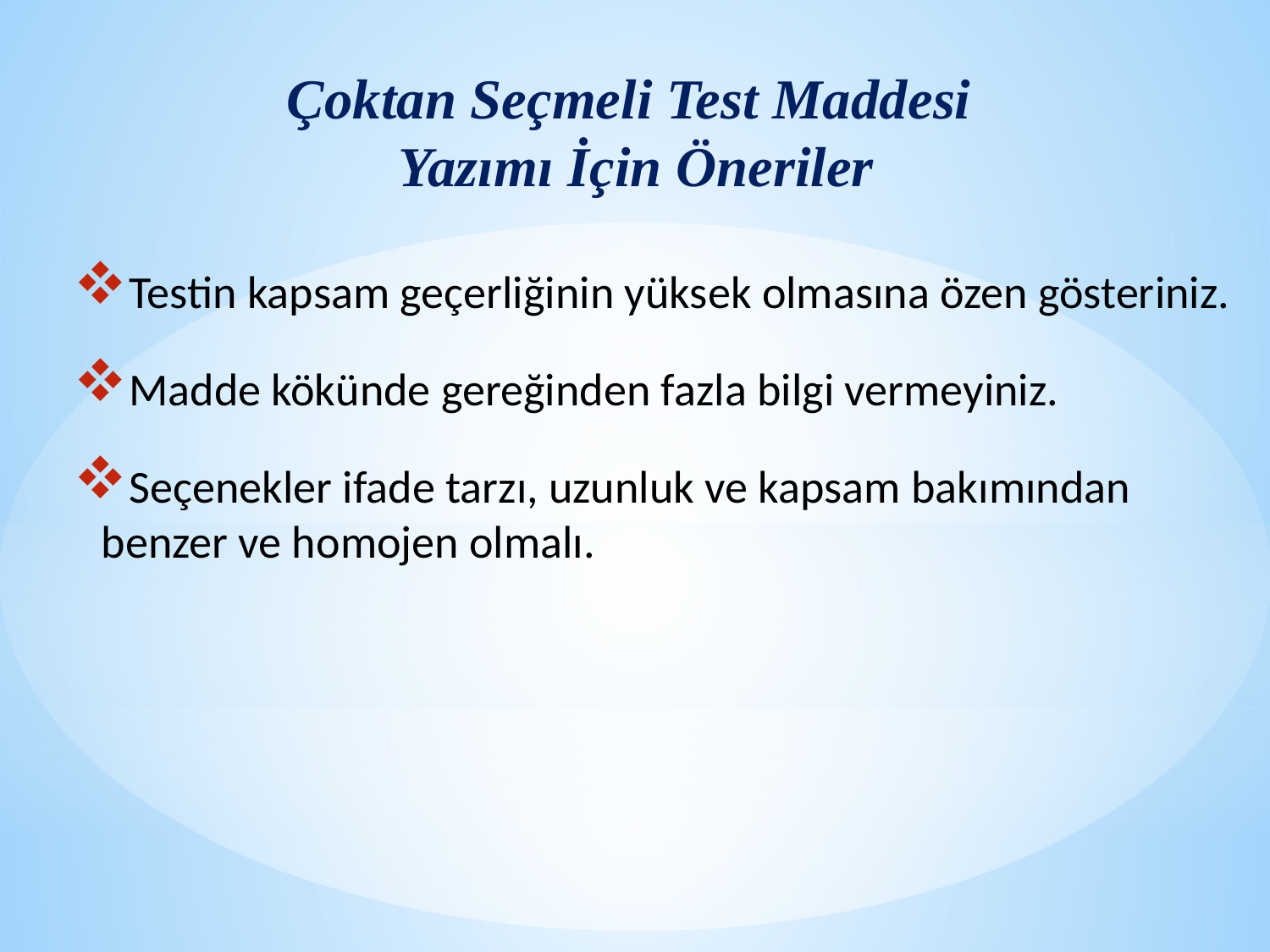

# Çoktan Seçmeli Test Maddesi Yazımı İçin Öneriler
Testin kapsam geçerliğinin yüksek olmasına özen gösteriniz.
Madde kökünde gereğinden fazla bilgi vermeyiniz.
Seçenekler ifade tarzı, uzunluk ve kapsam bakımından benzer ve homojen olmalı.